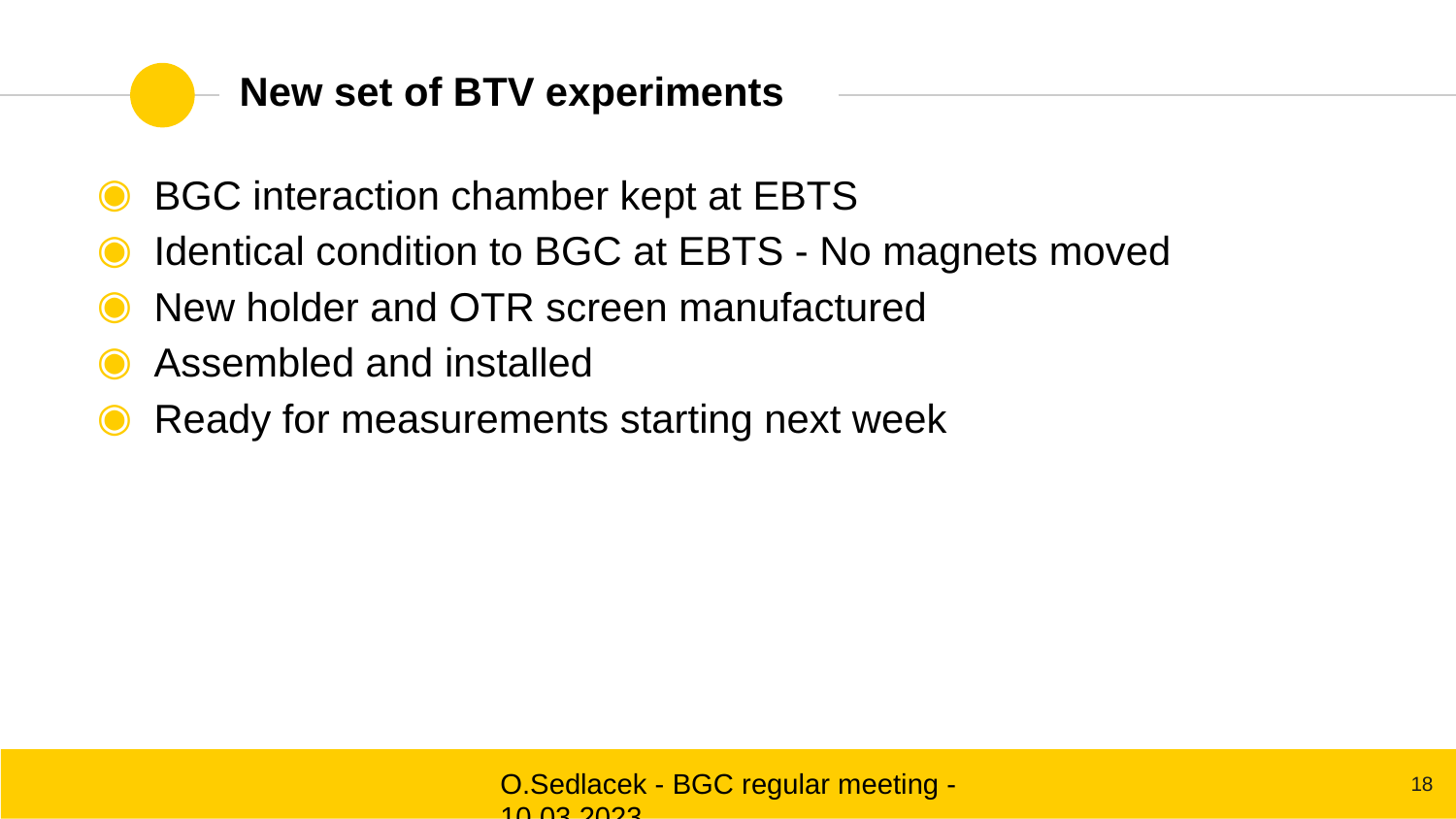

# New set of BTV experiments
BGC interaction chamber kept at EBTS
Identical condition to BGC at EBTS - No magnets moved
New holder and OTR screen manufactured
Assembled and installed
Ready for measurements starting next week
18